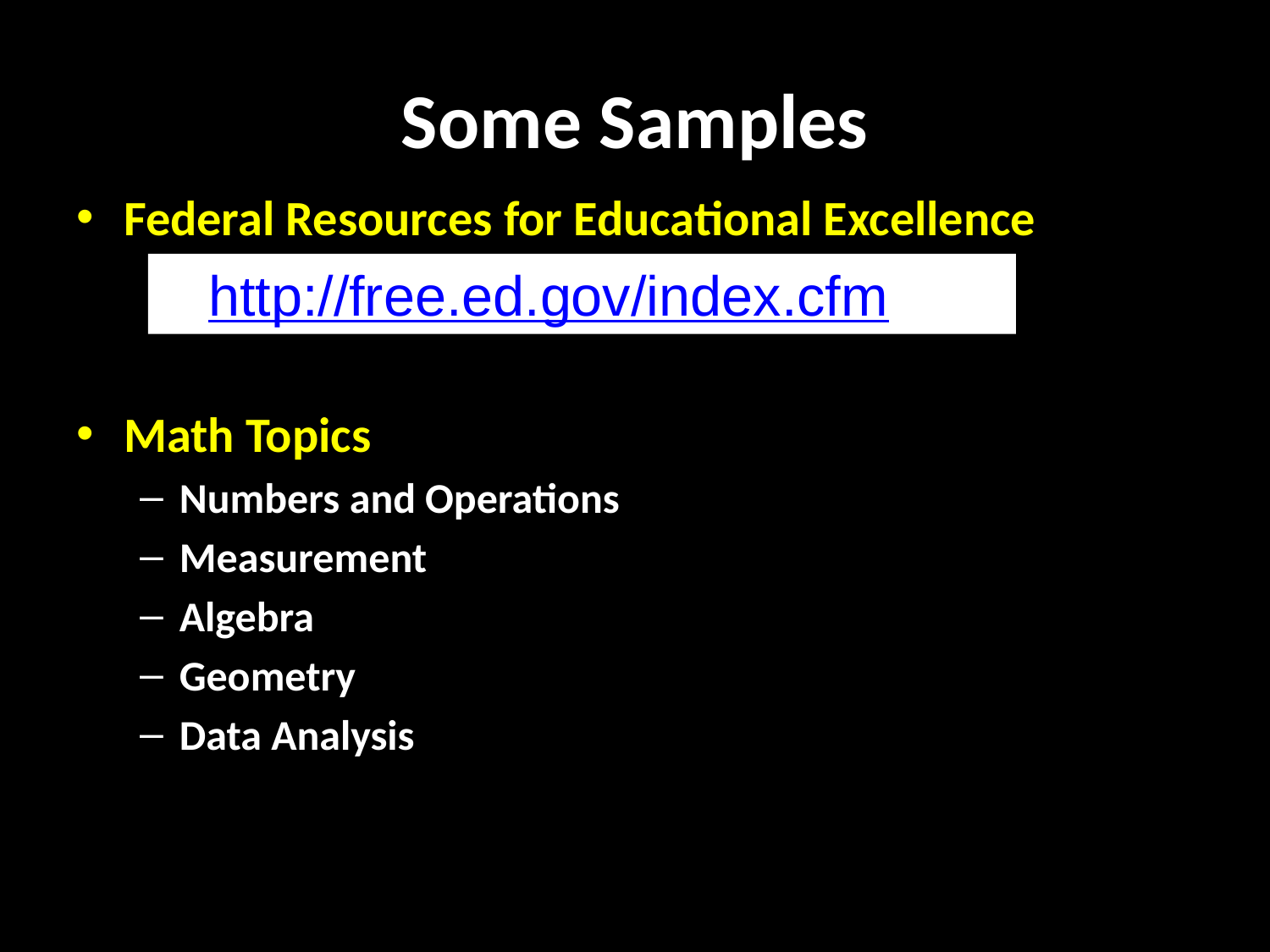

# Some Samples
Federal Resources for Educational Excellence

Math Topics
Numbers and Operations
Measurement
Algebra
Geometry
Data Analysis
http://free.ed.gov/index.cfm